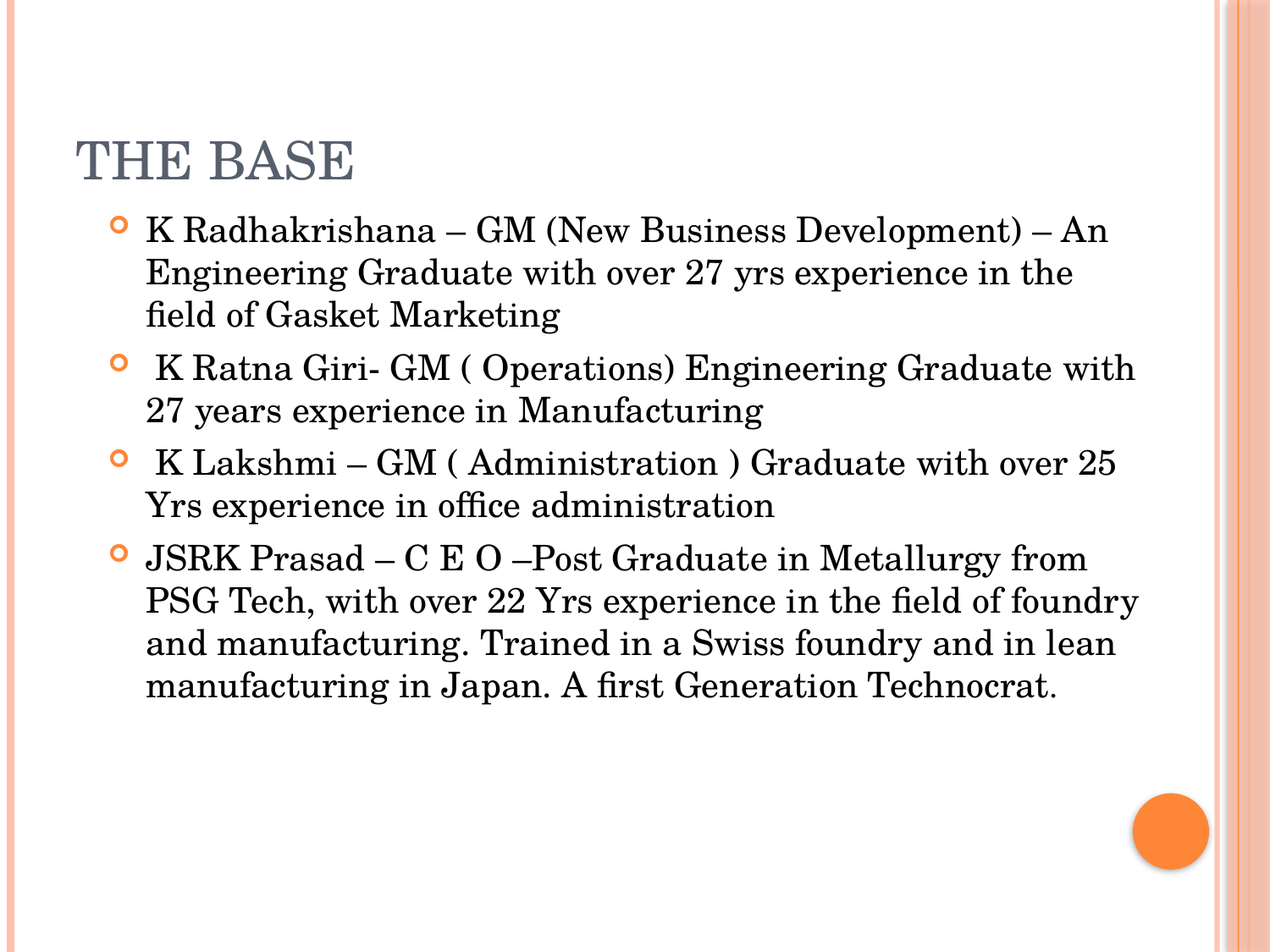

# The Base
K Radhakrishana – GM (New Business Development) – An Engineering Graduate with over 27 yrs experience in the field of Gasket Marketing
 K Ratna Giri- GM ( Operations) Engineering Graduate with 27 years experience in Manufacturing
 K Lakshmi – GM ( Administration ) Graduate with over 25 Yrs experience in office administration
JSRK Prasad – C E O –Post Graduate in Metallurgy from PSG Tech, with over 22 Yrs experience in the field of foundry and manufacturing. Trained in a Swiss foundry and in lean manufacturing in Japan. A first Generation Technocrat.